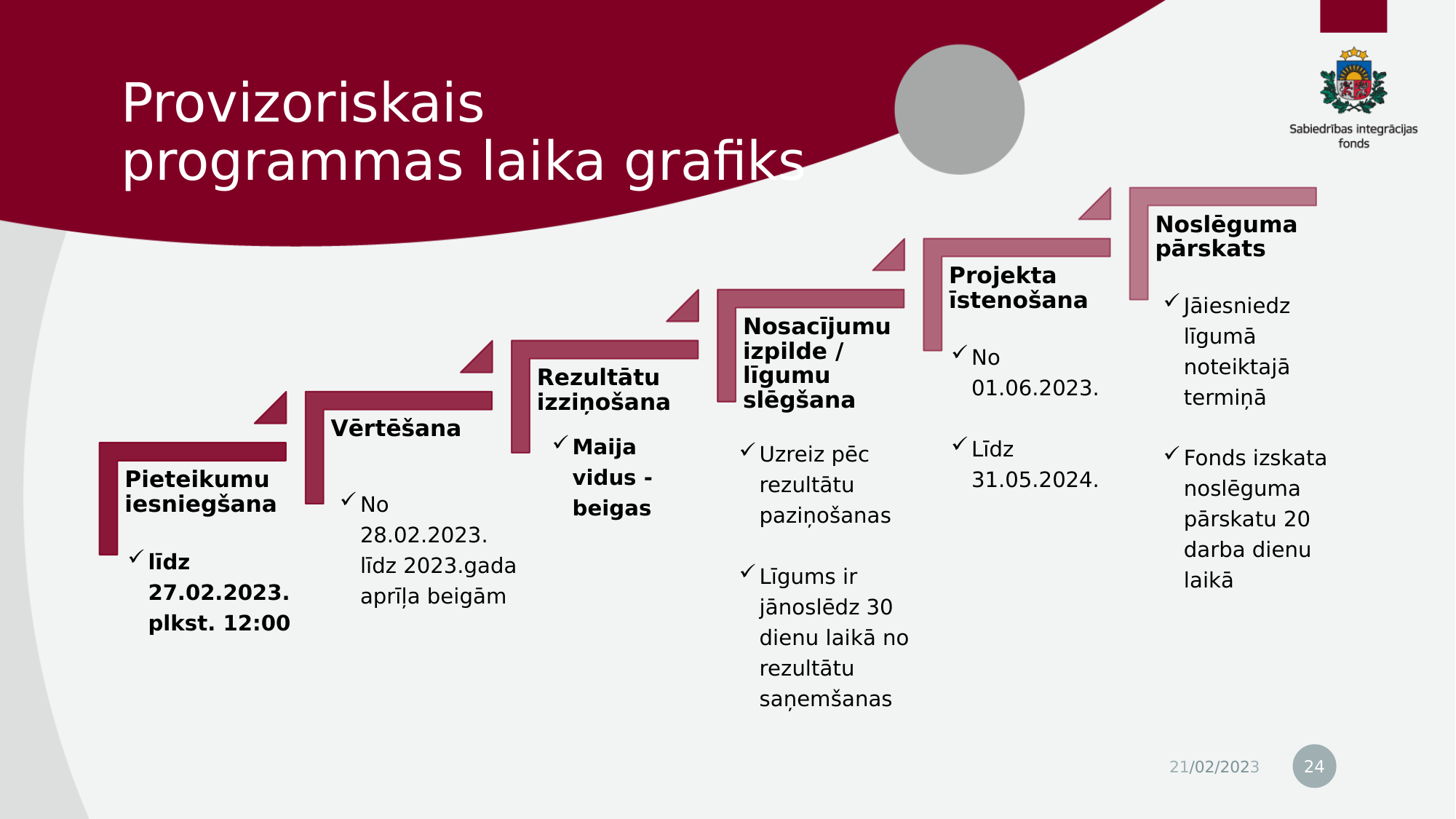

# Provizoriskais programmas laika grafiks
Pieteikumu iesniegšana
Vērtēšana
Rezultātu izziņošana
Nosacījumu izpilde / līgumu slēgšana
Projekta īstenošana
Noslēguma pārskats
Jāiesniedz līgumā noteiktajā termiņā

Fonds izskata noslēguma pārskatu 20 darba dienu laikā
No 01.06.2023.

Līdz 31.05.2024.
Maija vidus - beigas
Uzreiz pēc rezultātu paziņošanas

Līgums ir jānoslēdz 30 dienu laikā no rezultātu saņemšanas
No 28.02.2023. līdz 2023.gada aprīļa beigām
līdz 27.02.2023. plkst. 12:00
24
21/02/2023